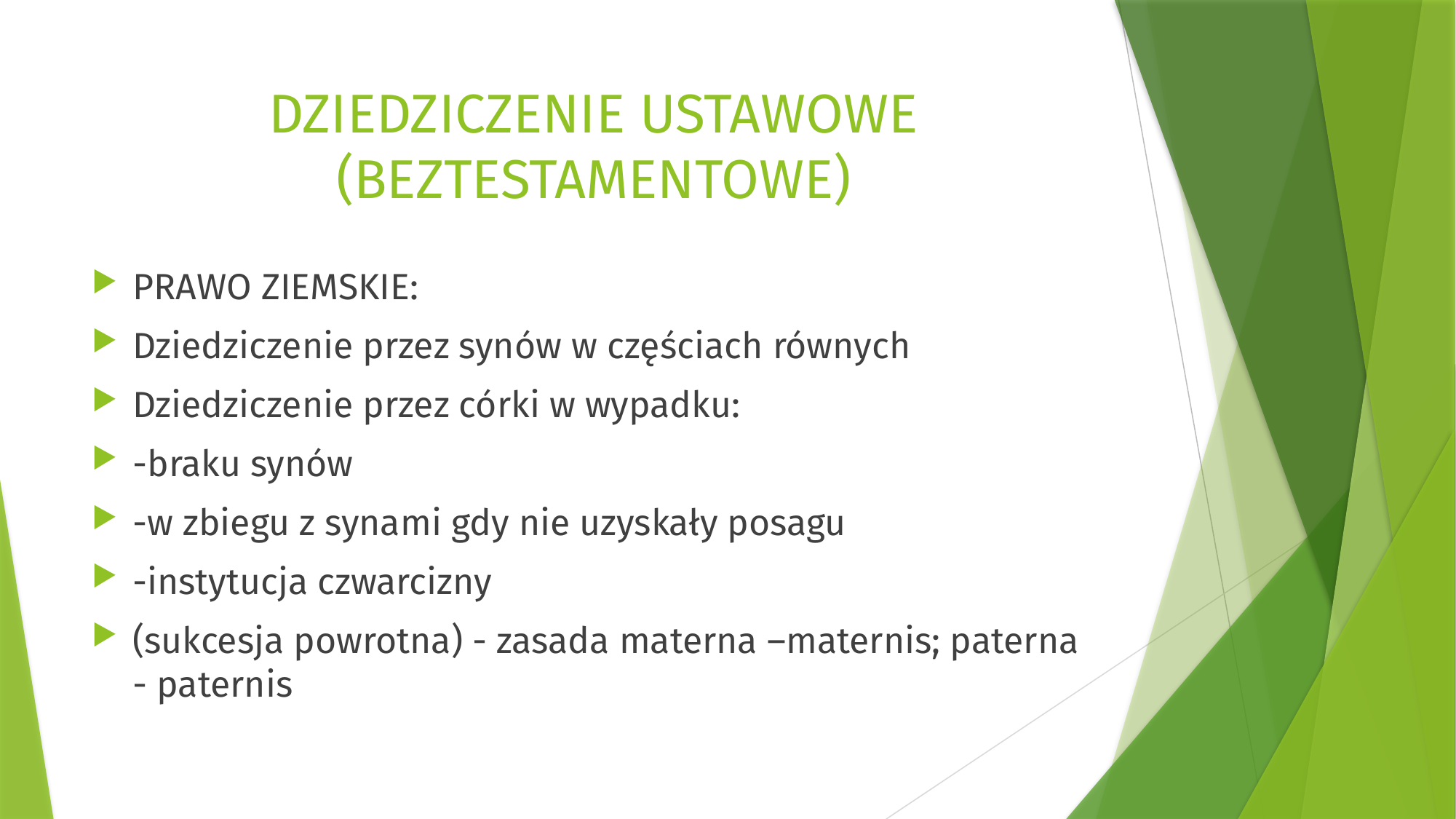

# DZIEDZICZENIE USTAWOWE (BEZTESTAMENTOWE)
PRAWO ZIEMSKIE:
Dziedziczenie przez synów w częściach równych
Dziedziczenie przez córki w wypadku:
-braku synów
-w zbiegu z synami gdy nie uzyskały posagu
-instytucja czwarcizny
(sukcesja powrotna) - zasada materna –maternis; paterna - paternis